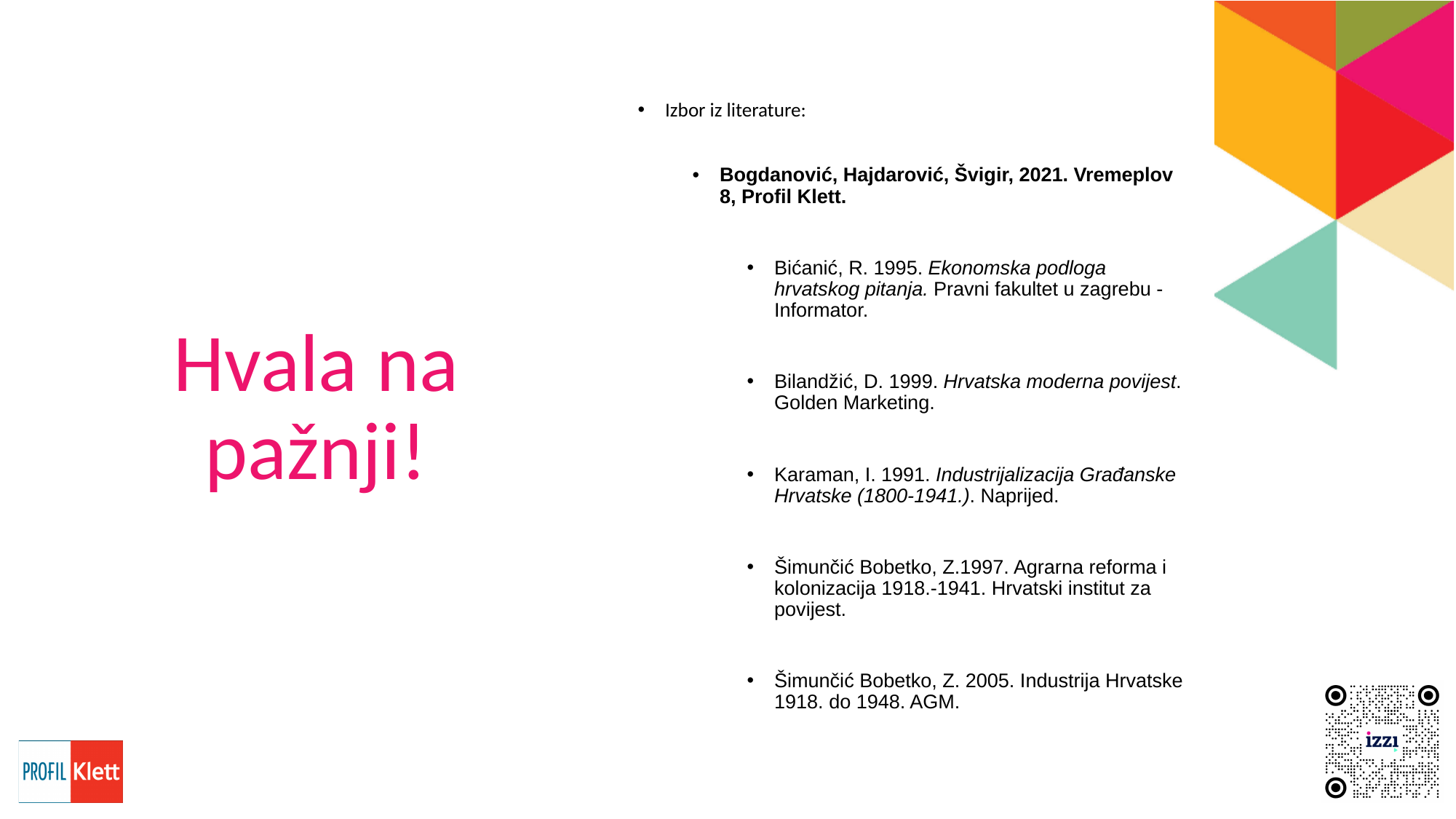

# Hvala na pažnji!
Izbor iz literature:

Bogdanović, Hajdarović, Švigir, 2021. Vremeplov 8, Profil Klett.

Bićanić, R. 1995. Ekonomska podloga hrvatskog pitanja. Pravni fakultet u zagrebu - Informator.

Bilandžić, D. 1999. Hrvatska moderna povijest. Golden Marketing.

Karaman, I. 1991. Industrijalizacija Građanske Hrvatske (1800-1941.). Naprijed.

Šimunčić Bobetko, Z.1997. Agrarna reforma i kolonizacija 1918.-1941. Hrvatski institut za povijest.

Šimunčić Bobetko, Z. 2005. Industrija Hrvatske 1918. do 1948. AGM.